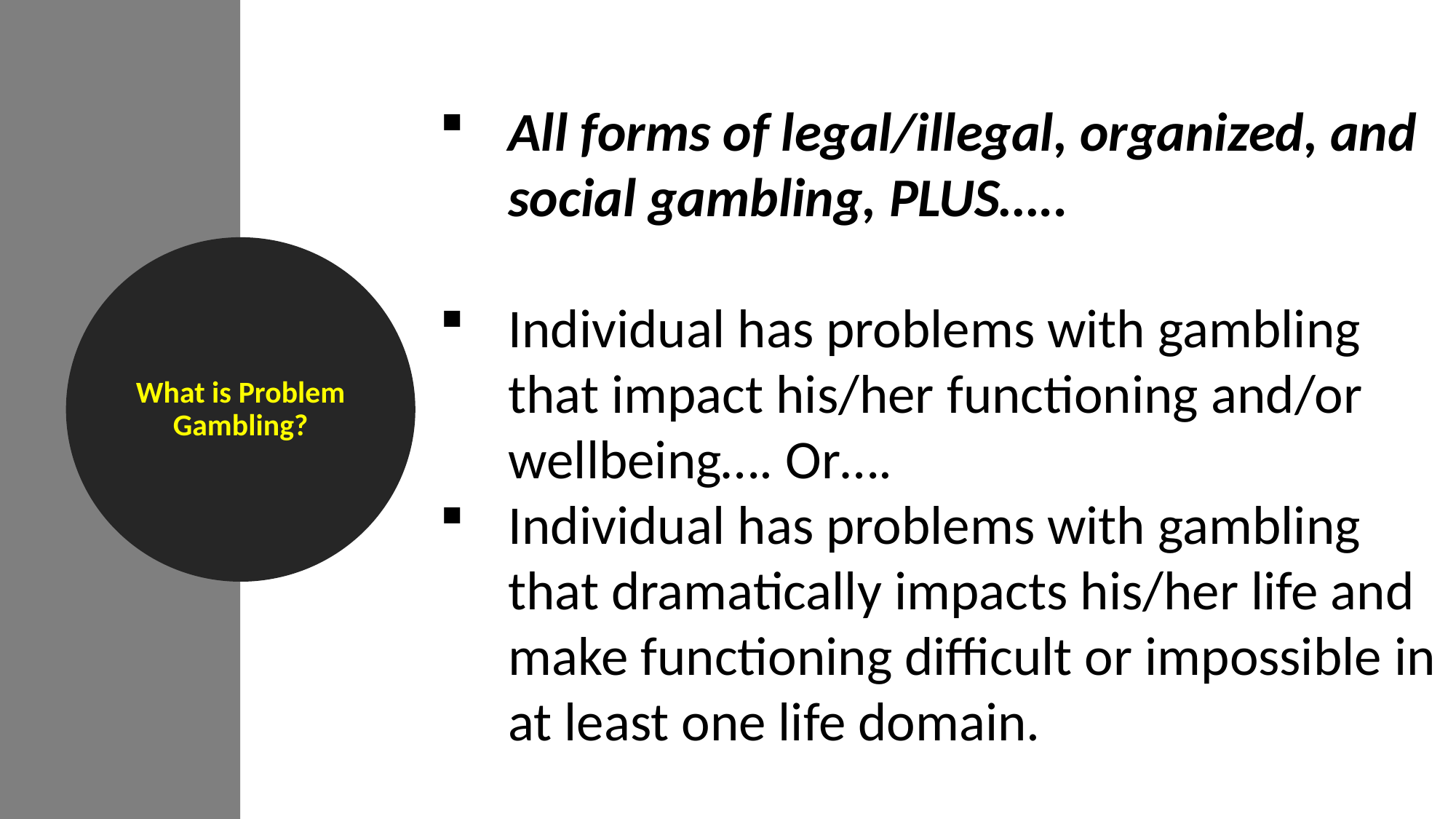

All forms of legal/illegal, organized, and social gambling, PLUS…..

Individual has problems with gambling that impact his/her functioning and/or wellbeing…. Or….
Individual has problems with gambling that dramatically impacts his/her life and make functioning difficult or impossible in at least one life domain.
What is Problem Gambling?